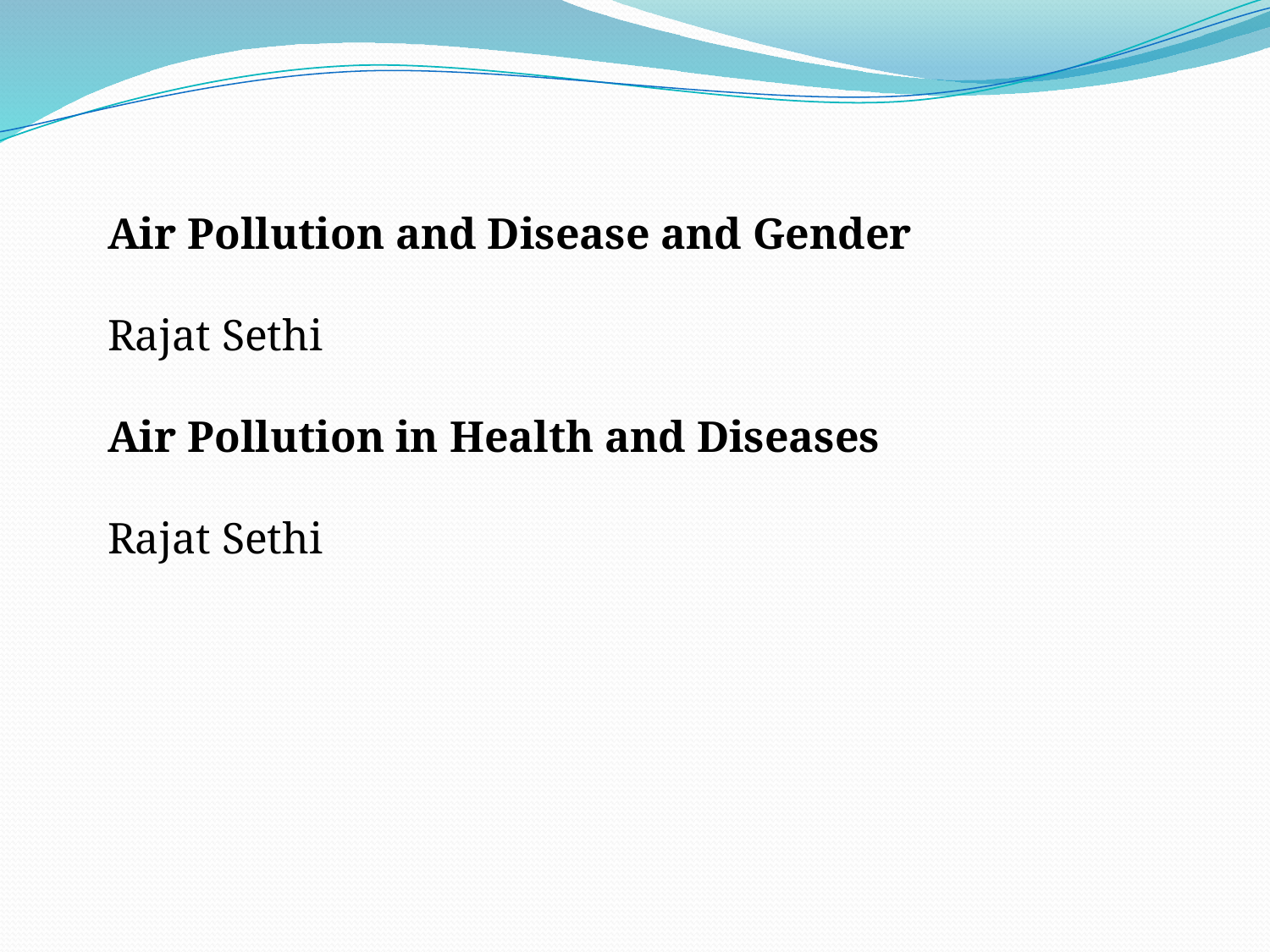

Air Pollution and Disease and Gender

Rajat Sethi

Air Pollution in Health and Diseases

Rajat Sethi